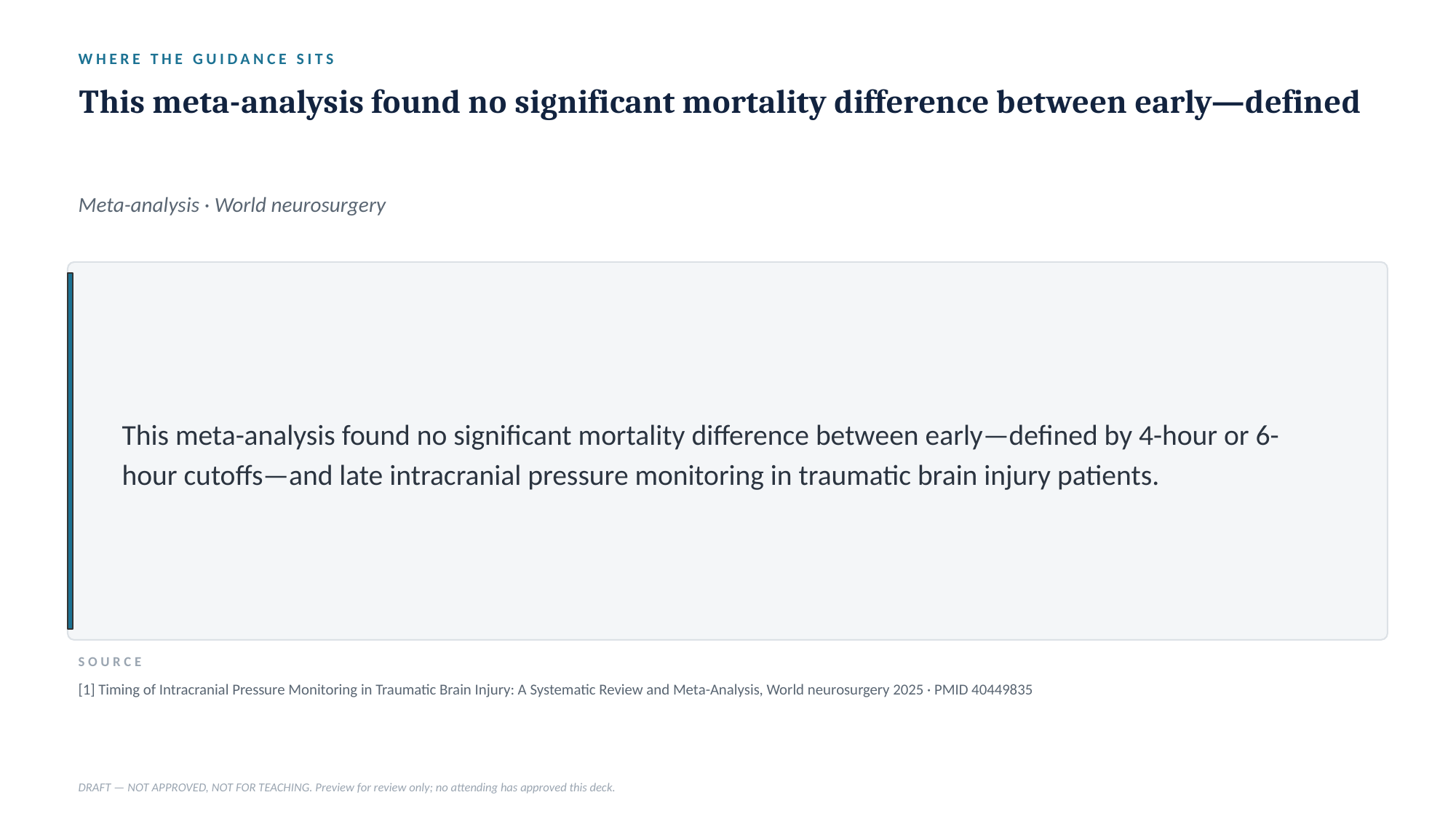

WHERE THE GUIDANCE SITS
This meta-analysis found no significant mortality difference between early—defined
Meta-analysis · World neurosurgery

This meta-analysis found no significant mortality difference between early—defined by 4-hour or 6-hour cutoffs—and late intracranial pressure monitoring in traumatic brain injury patients.
SOURCE
[1] Timing of Intracranial Pressure Monitoring in Traumatic Brain Injury: A Systematic Review and Meta-Analysis, World neurosurgery 2025 · PMID 40449835
DRAFT — NOT APPROVED, NOT FOR TEACHING. Preview for review only; no attending has approved this deck.